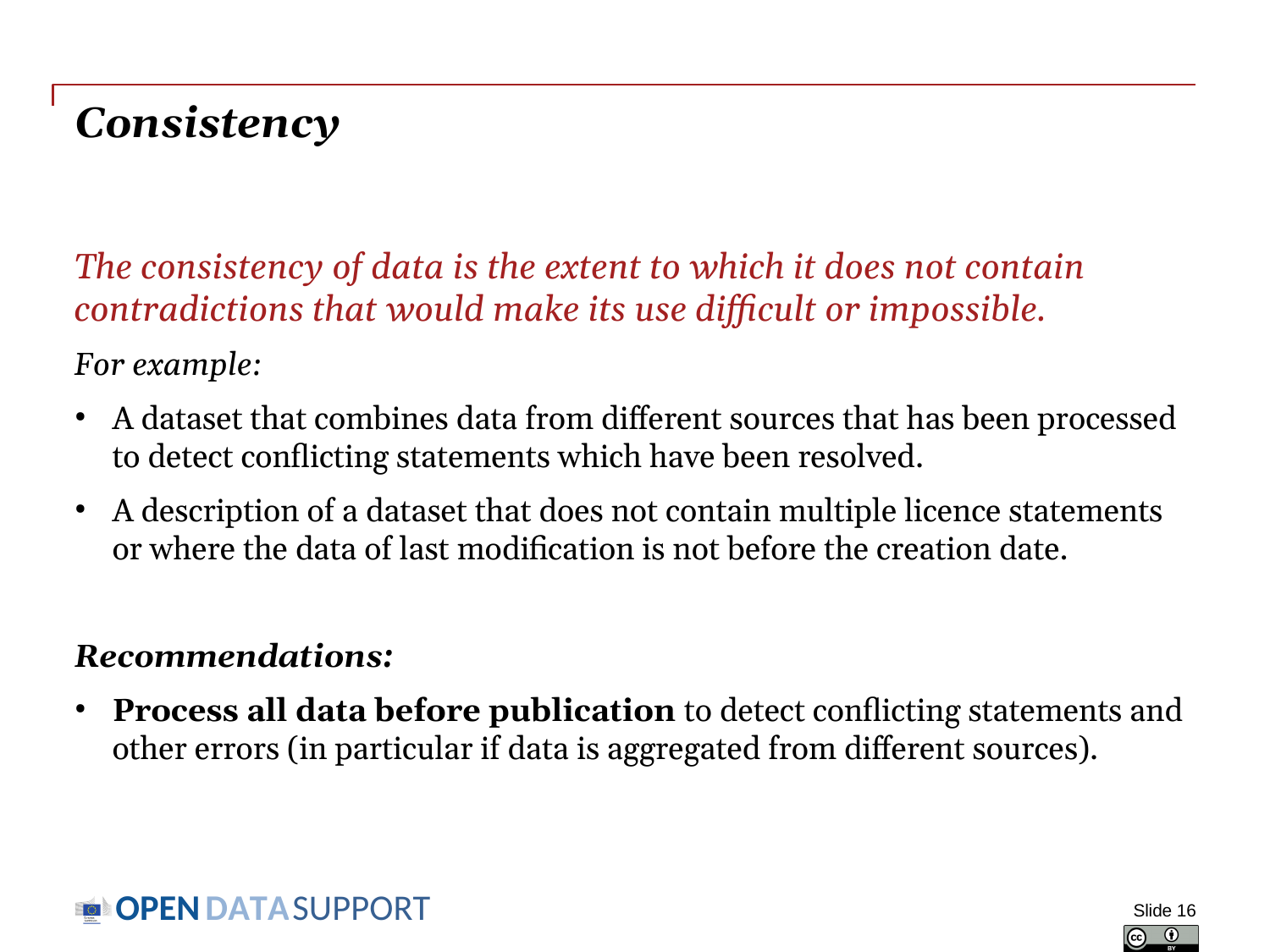

# Consistency
The consistency of data is the extent to which it does not contain contradictions that would make its use difficult or impossible.
For example:
A dataset that combines data from different sources that has been processed to detect conflicting statements which have been resolved.
A description of a dataset that does not contain multiple licence statements or where the data of last modification is not before the creation date.

Recommendations:
Process all data before publication to detect conflicting statements and other errors (in particular if data is aggregated from different sources).
Slide 16